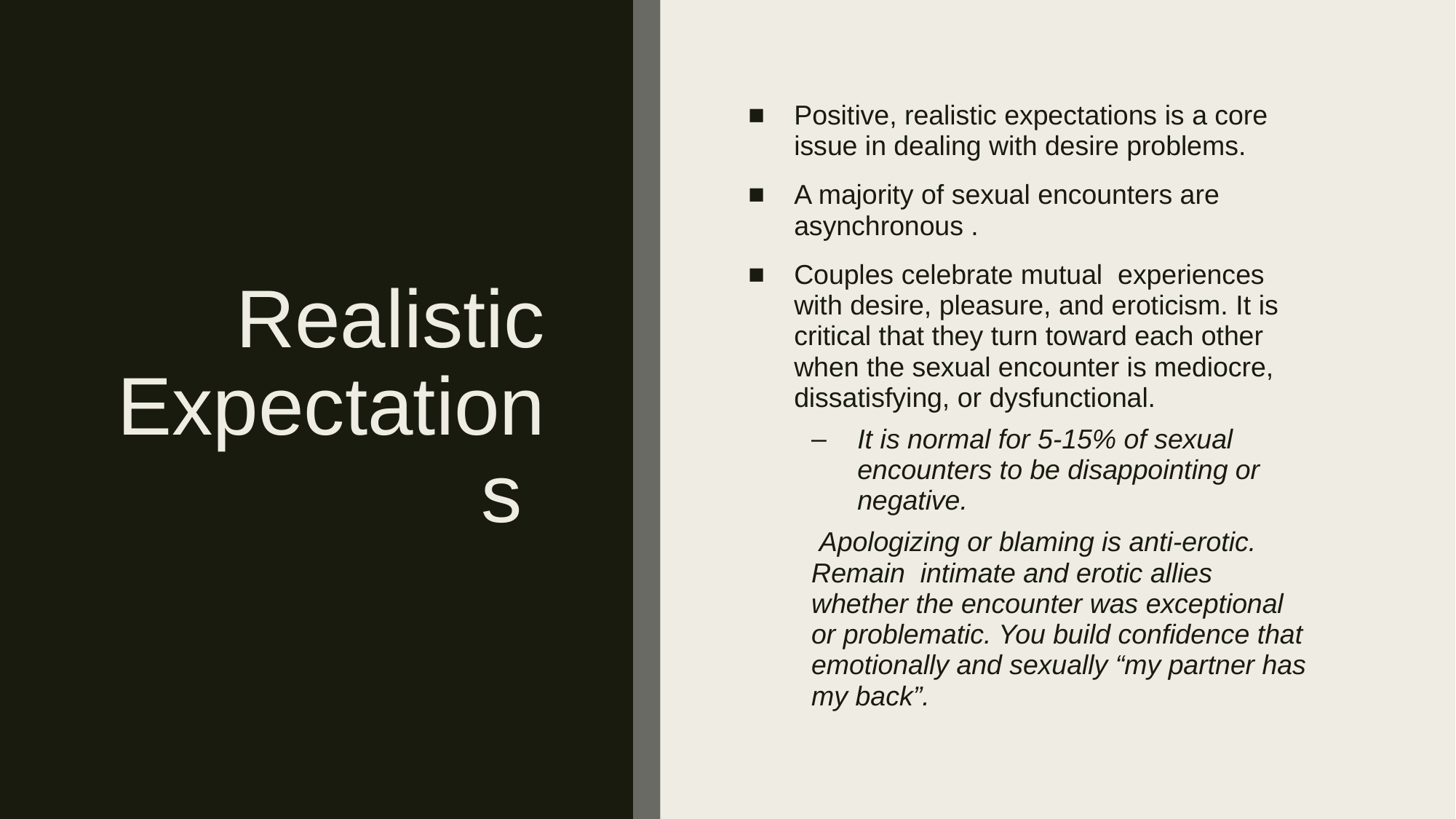

# Realistic Expectations
Positive, realistic expectations is a core issue in dealing with desire problems.
A majority of sexual encounters are asynchronous .
Couples celebrate mutual  experiences with desire, pleasure, and eroticism. It is critical that they turn toward each other when the sexual encounter is mediocre, dissatisfying, or dysfunctional.
It is normal for 5-15% of sexual encounters to be disappointing or negative.
 Apologizing or blaming is anti-erotic. Remain  intimate and erotic allies whether the encounter was exceptional or problematic. You build confidence that emotionally and sexually “my partner has my back”.